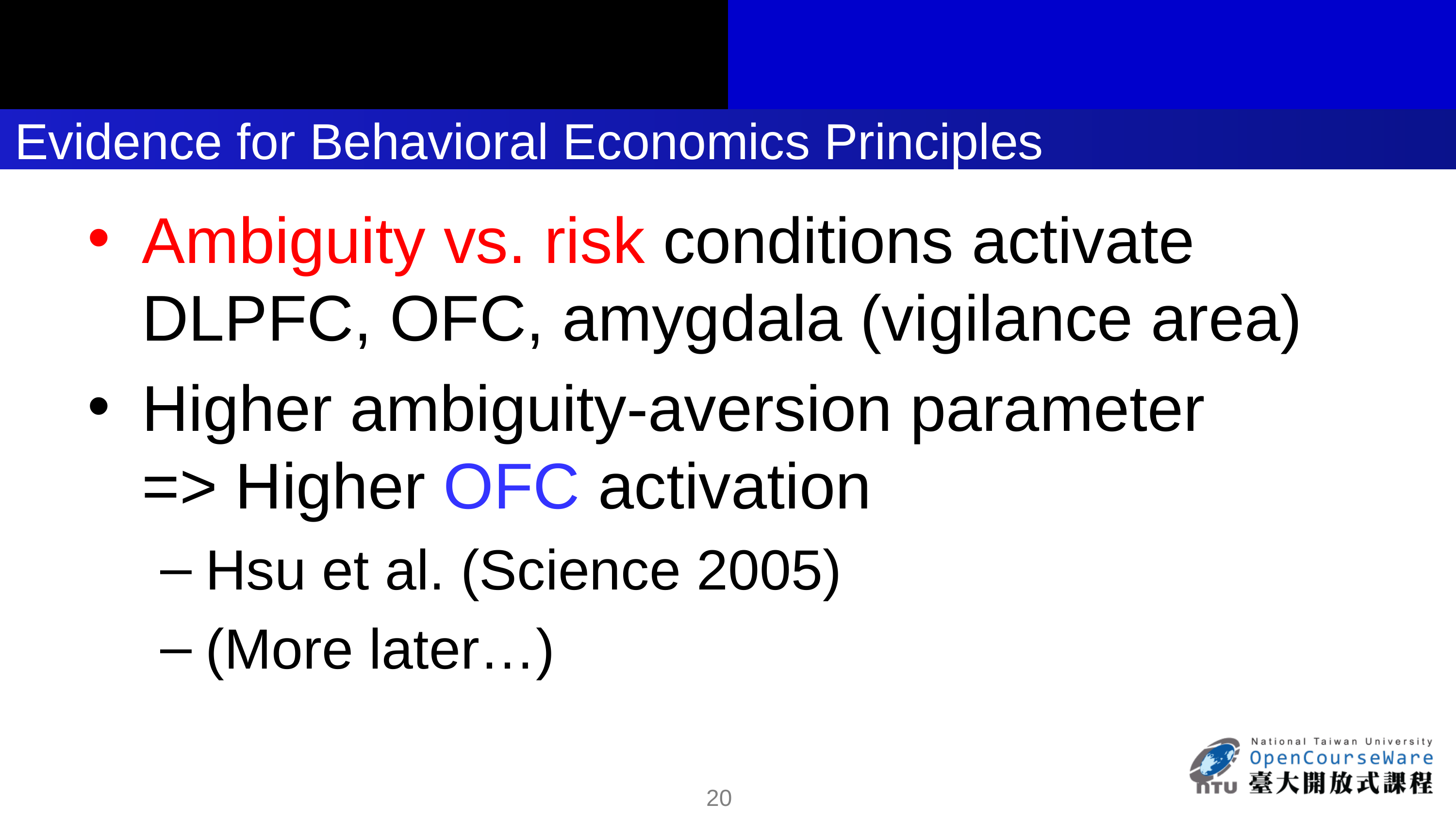

# Evidence for Behavioral Economics Principles
Ambiguity vs. risk conditions activate DLPFC, OFC, amygdala (vigilance area)
Higher ambiguity-aversion parameter
=> Higher OFC activation
Hsu et al. (Science 2005)
(More later…)
11/14/2016